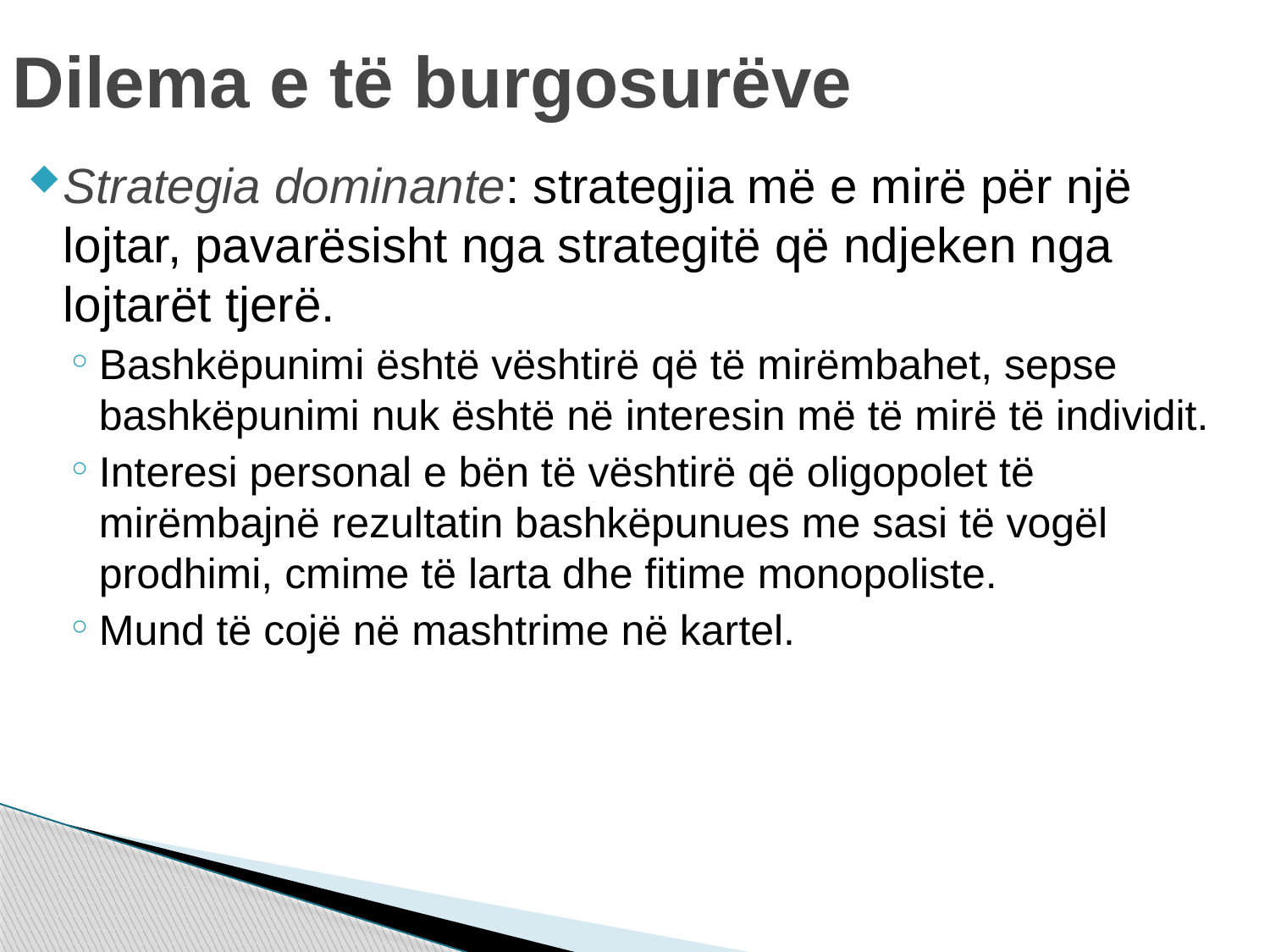

# Dilema e të burgosurëve
Strategia dominante: strategjia më e mirë për një lojtar, pavarësisht nga strategitë që ndjeken nga lojtarët tjerë.
Bashkëpunimi është vështirë që të mirëmbahet, sepse bashkëpunimi nuk është në interesin më të mirë të individit.
Interesi personal e bën të vështirë që oligopolet të  mirëmbajnë rezultatin bashkëpunues me sasi të vogël prodhimi, cmime të larta dhe fitime monopoliste.
Mund të cojë në mashtrime në kartel.